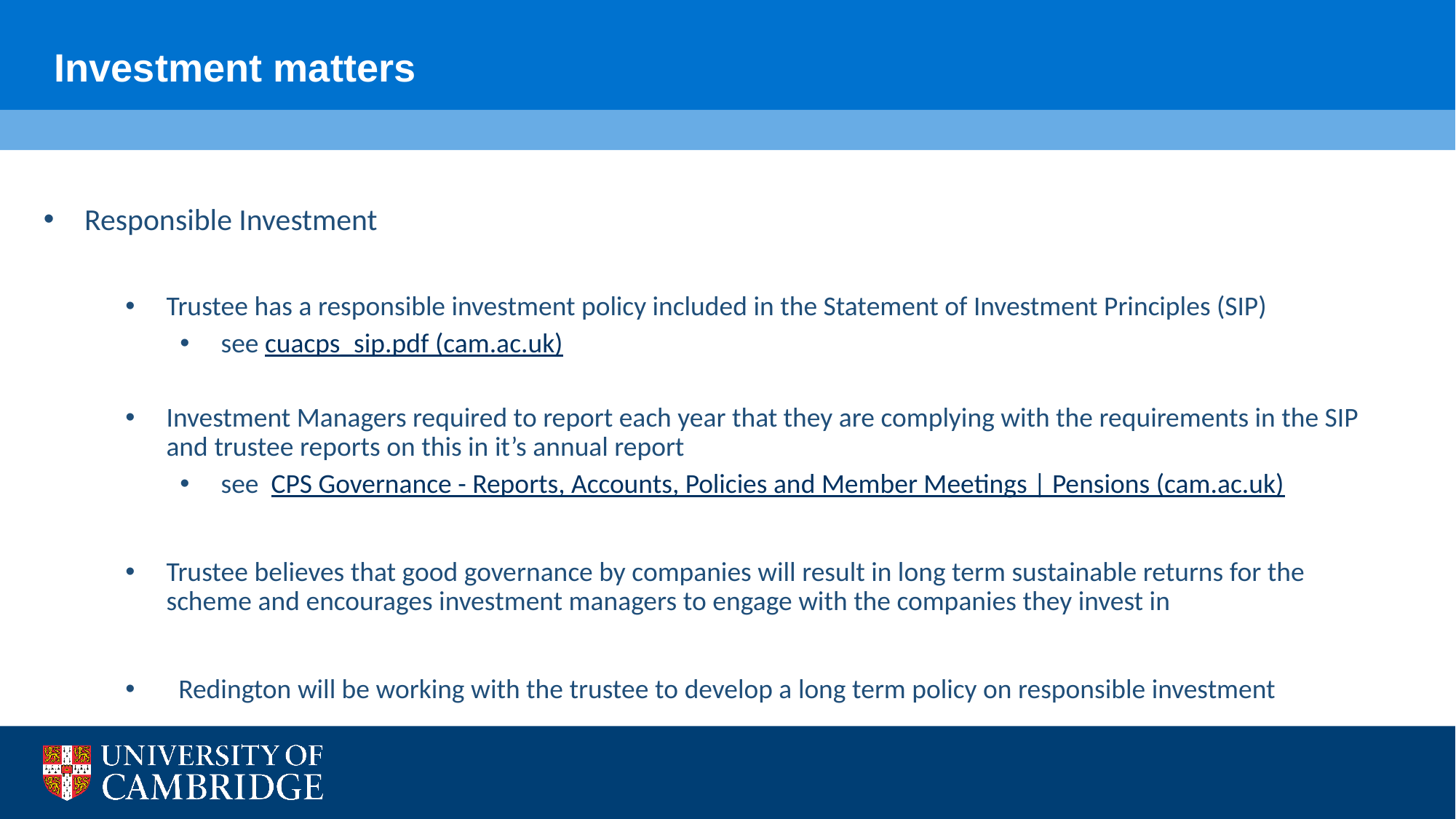

Investment matters
Responsible Investment

Trustee has a responsible investment policy included in the Statement of Investment Principles (SIP)
see cuacps_sip.pdf (cam.ac.uk)

Investment Managers required to report each year that they are complying with the requirements in the SIP and trustee reports on this in it’s annual report
see  CPS Governance - Reports, Accounts, Policies and Member Meetings | Pensions (cam.ac.uk)

Trustee believes that good governance by companies will result in long term sustainable returns for the  scheme and encourages investment managers to engage with the companies they invest in

  Redington will be working with the trustee to develop a long term policy on responsible investment